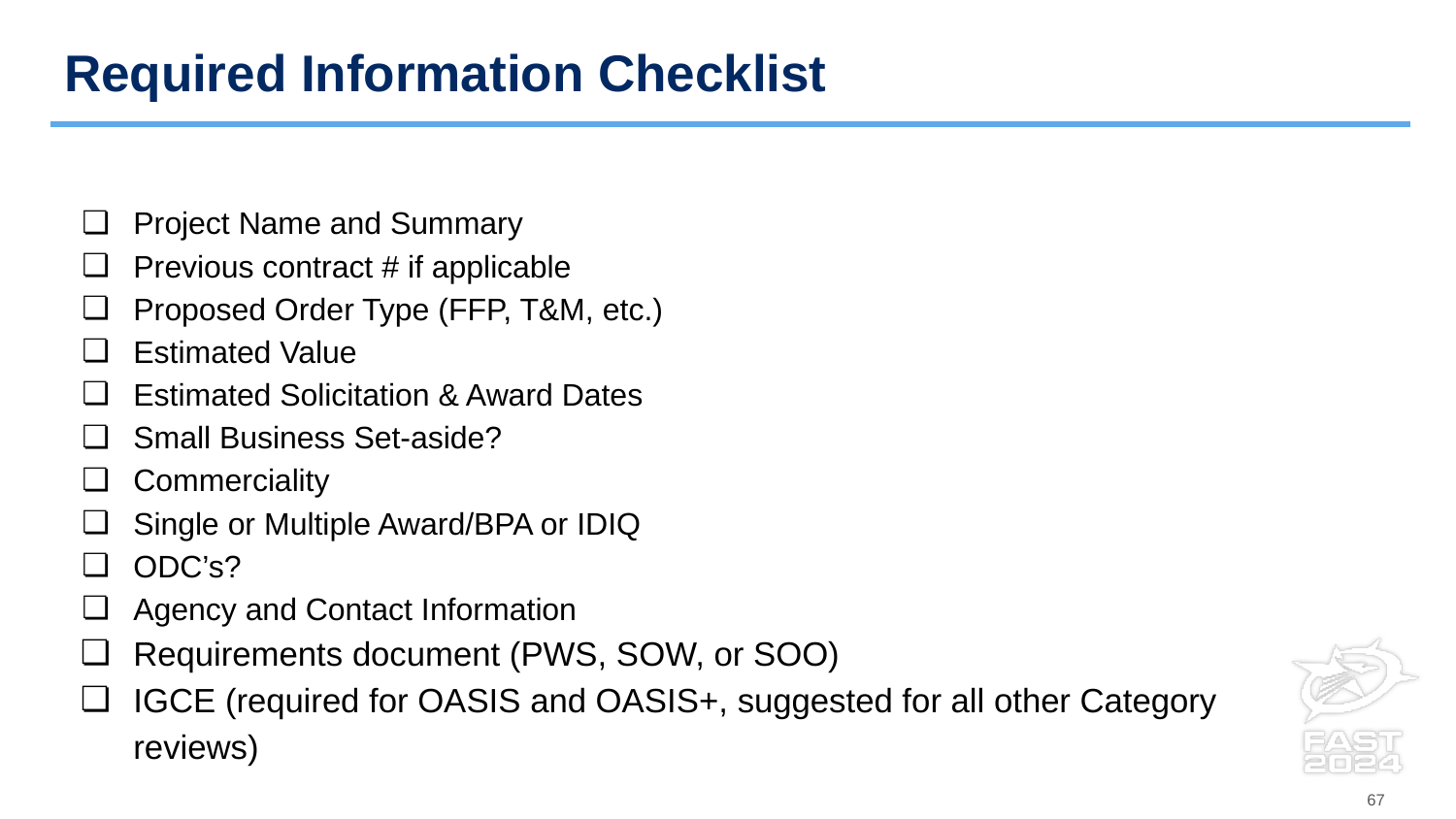

# Required Information Checklist
Project Name and Summary
Previous contract # if applicable
Proposed Order Type (FFP, T&M, etc.)
Estimated Value
Estimated Solicitation & Award Dates
Small Business Set-aside?
Commerciality
Single or Multiple Award/BPA or IDIQ
ODC’s?
Agency and Contact Information
Requirements document (PWS, SOW, or SOO)
IGCE (required for OASIS and OASIS+, suggested for all other Category reviews)
67